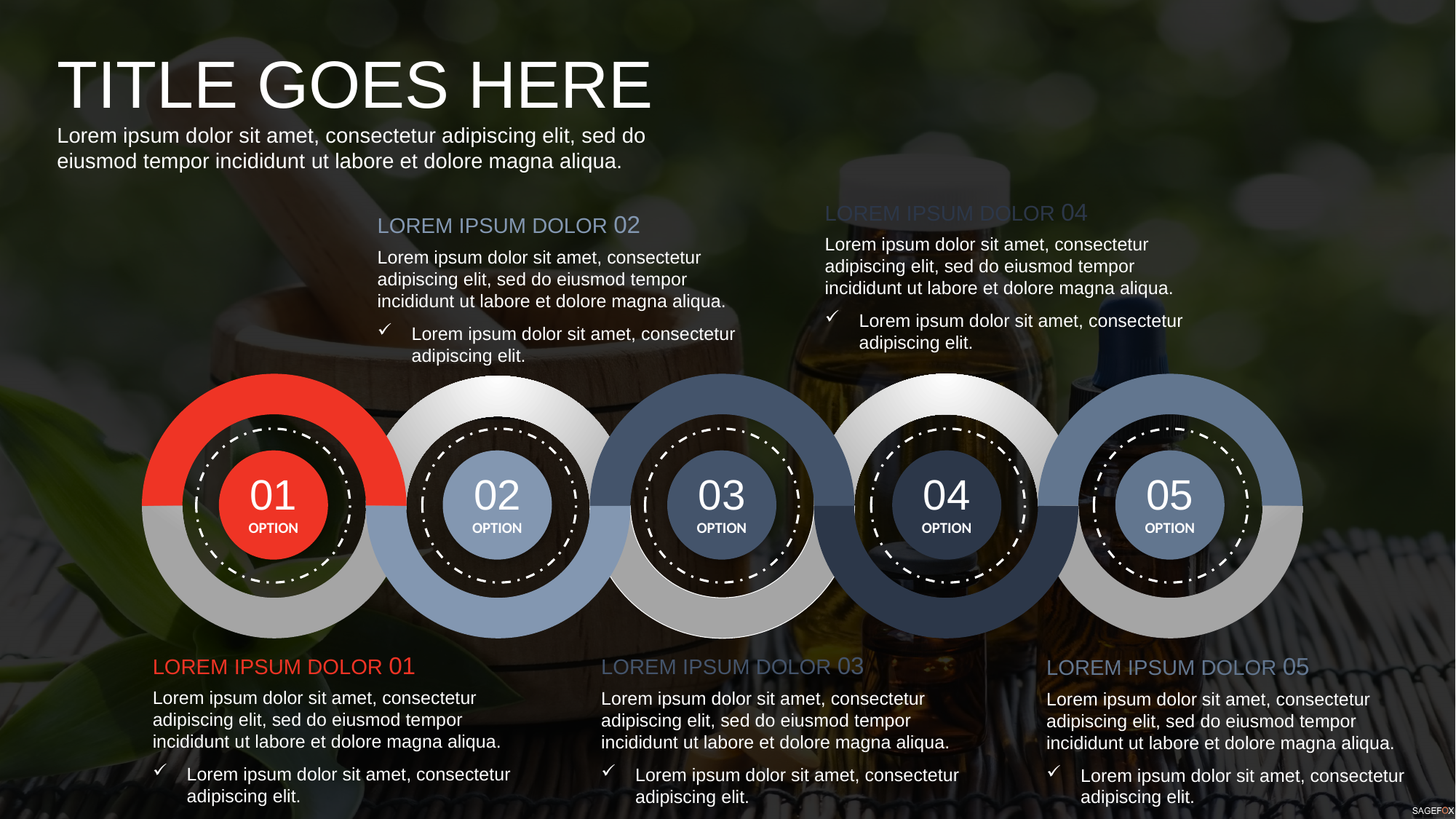

TITLE GOES HERE
Lorem ipsum dolor sit amet, consectetur adipiscing elit, sed do eiusmod tempor incididunt ut labore et dolore magna aliqua.
LOREM IPSUM DOLOR 04

Lorem ipsum dolor sit amet, consectetur adipiscing elit, sed do eiusmod tempor incididunt ut labore et dolore magna aliqua.

Lorem ipsum dolor sit amet, consectetur adipiscing elit.
LOREM IPSUM DOLOR 02

Lorem ipsum dolor sit amet, consectetur adipiscing elit, sed do eiusmod tempor incididunt ut labore et dolore magna aliqua.

Lorem ipsum dolor sit amet, consectetur adipiscing elit.

01
OPTION
02
OPTION
03
OPTION
04
OPTION
05
OPTION
LOREM IPSUM DOLOR 01

Lorem ipsum dolor sit amet, consectetur adipiscing elit, sed do eiusmod tempor incididunt ut labore et dolore magna aliqua.

Lorem ipsum dolor sit amet, consectetur adipiscing elit.
LOREM IPSUM DOLOR 03

Lorem ipsum dolor sit amet, consectetur adipiscing elit, sed do eiusmod tempor incididunt ut labore et dolore magna aliqua.

Lorem ipsum dolor sit amet, consectetur adipiscing elit.
LOREM IPSUM DOLOR 05

Lorem ipsum dolor sit amet, consectetur adipiscing elit, sed do eiusmod tempor incididunt ut labore et dolore magna aliqua.

Lorem ipsum dolor sit amet, consectetur adipiscing elit.